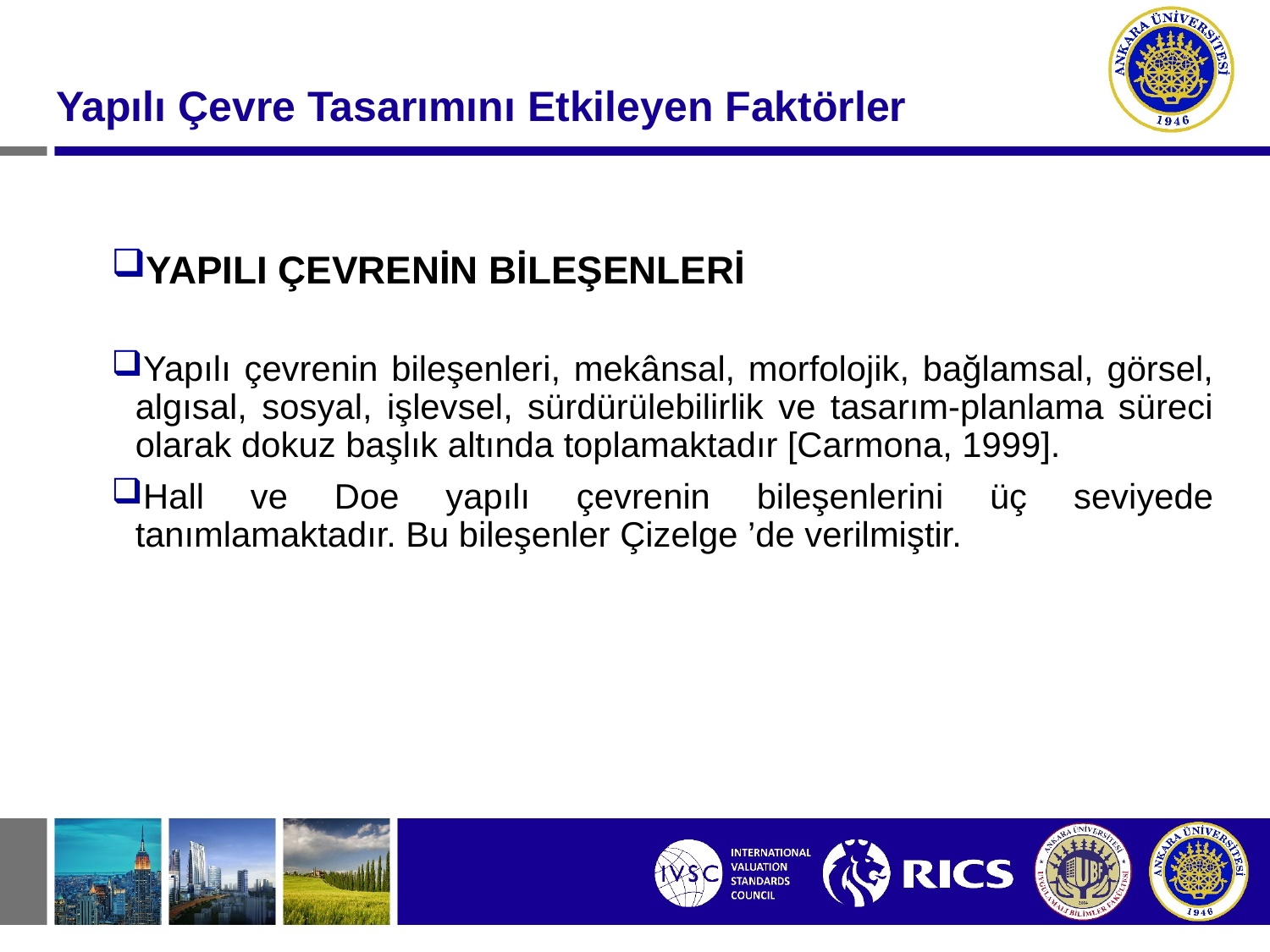

#
Yapılı Çevre Tasarımını Etkileyen Faktörler

YAPILI ÇEVRENİN BİLEŞENLERİ

Yapılı çevrenin bileşenleri, mekânsal, morfolojik, bağlamsal, görsel, algısal, sosyal, işlevsel, sürdürülebilirlik ve tasarım-planlama süreci olarak dokuz başlık altında toplamaktadır [Carmona, 1999].
Hall ve Doe yapılı çevrenin bileşenlerini üç seviyede tanımlamaktadır. Bu bileşenler Çizelge ’de verilmiştir.